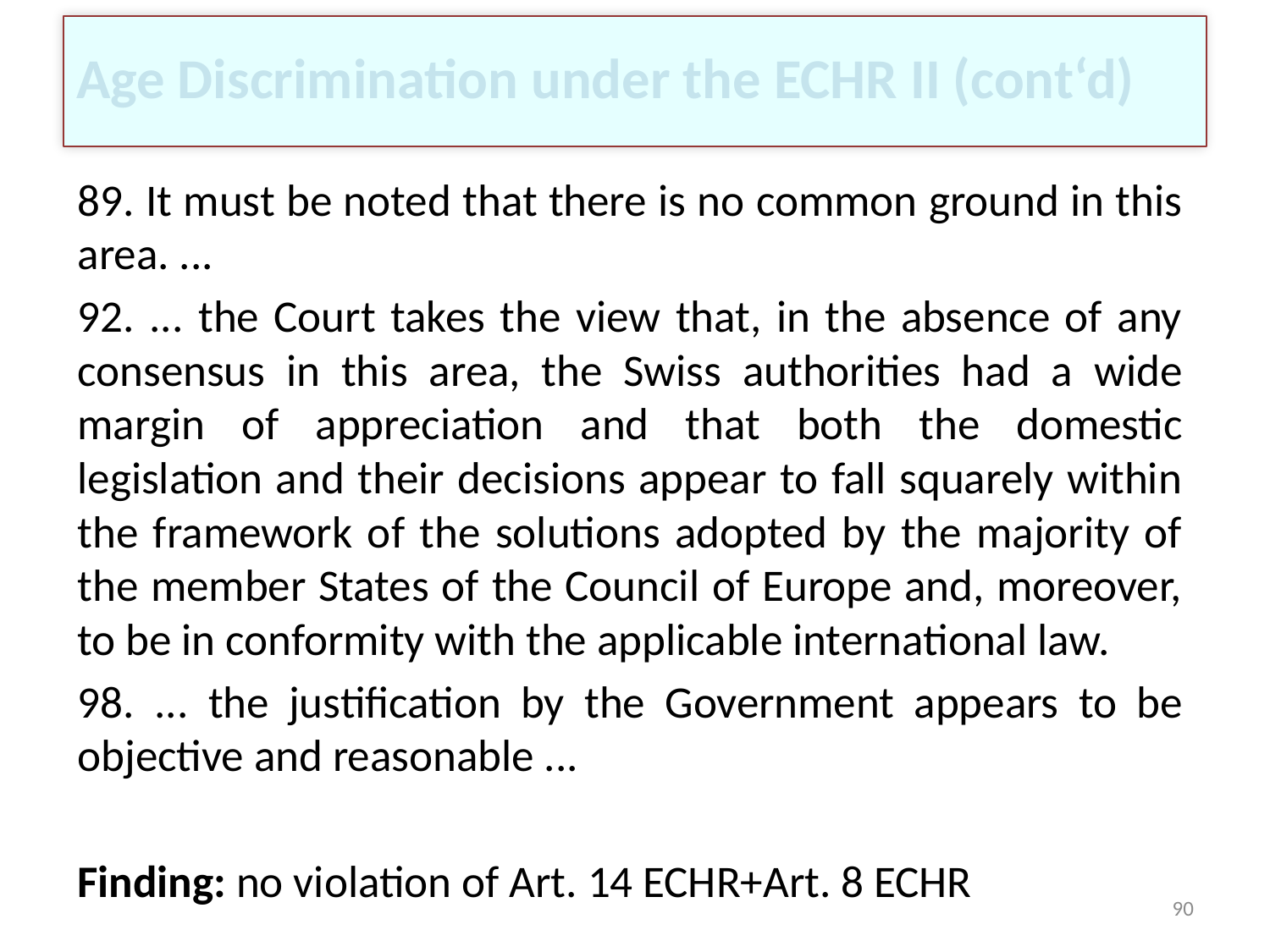

# Age Discrimination under the ECHR II (cont‘d)
89. It must be noted that there is no common ground in this area. ...
92. ... the Court takes the view that, in the absence of any consensus in this area, the Swiss authorities had a wide margin of appreciation and that both the domestic legislation and their decisions appear to fall squarely within the framework of the solutions adopted by the majority of the member States of the Council of Europe and, moreover, to be in conformity with the applicable international law.
98. ... the justification by the Government appears to be objective and reasonable ...

Finding: no violation of Art. 14 ECHR+Art. 8 ECHR
90